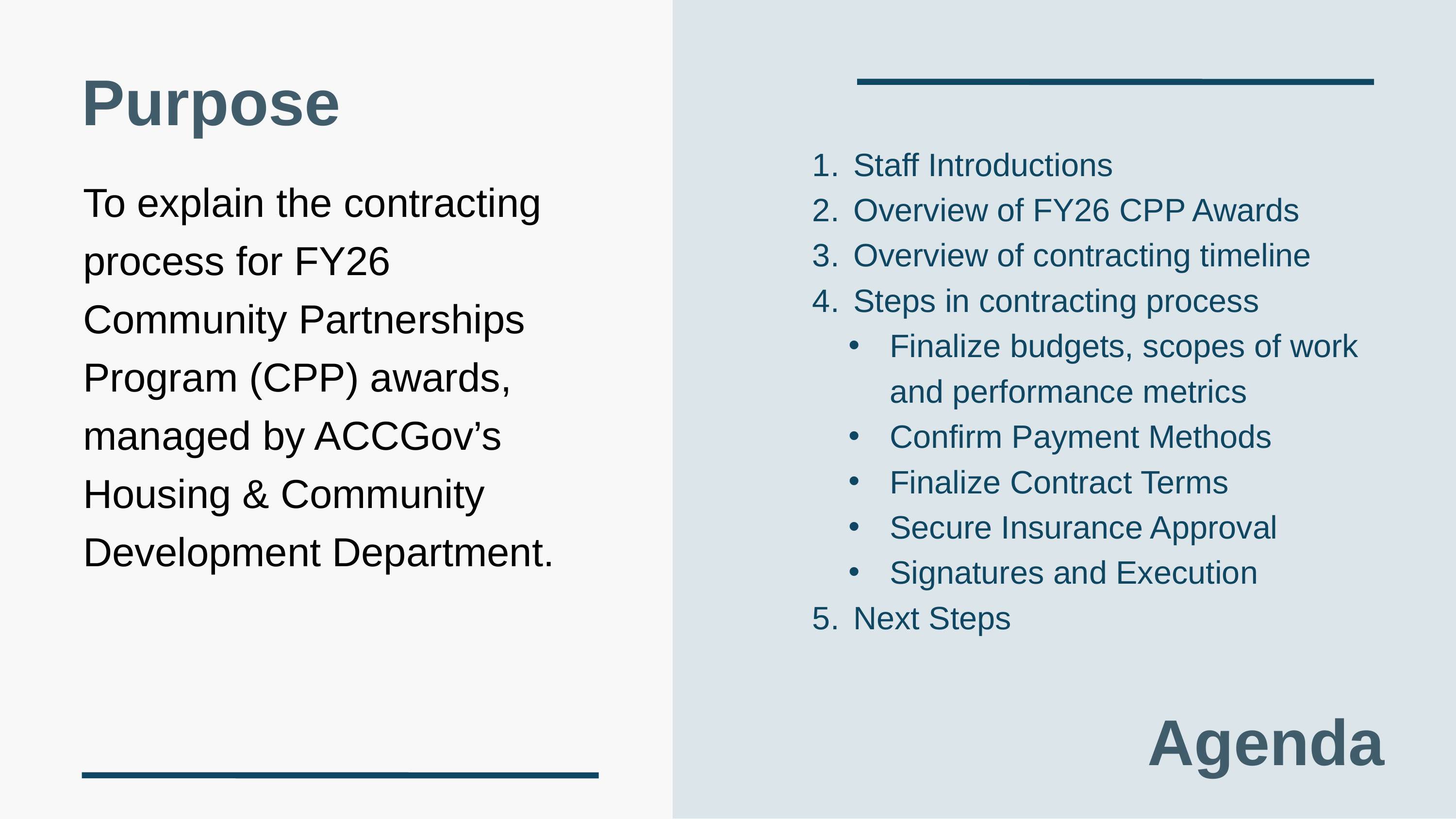

Purpose

Staff Introductions
Overview of FY26 CPP Awards
Overview of contracting timeline
Steps in contracting process
Finalize budgets, scopes of work and performance metrics
Confirm Payment Methods
Finalize Contract Terms
Secure Insurance Approval
Signatures and Execution
Next Steps

To explain the contracting process for FY26 Community Partnerships Program (CPP) awards, managed by ACCGov’s Housing & Community Development Department.
Agenda
2